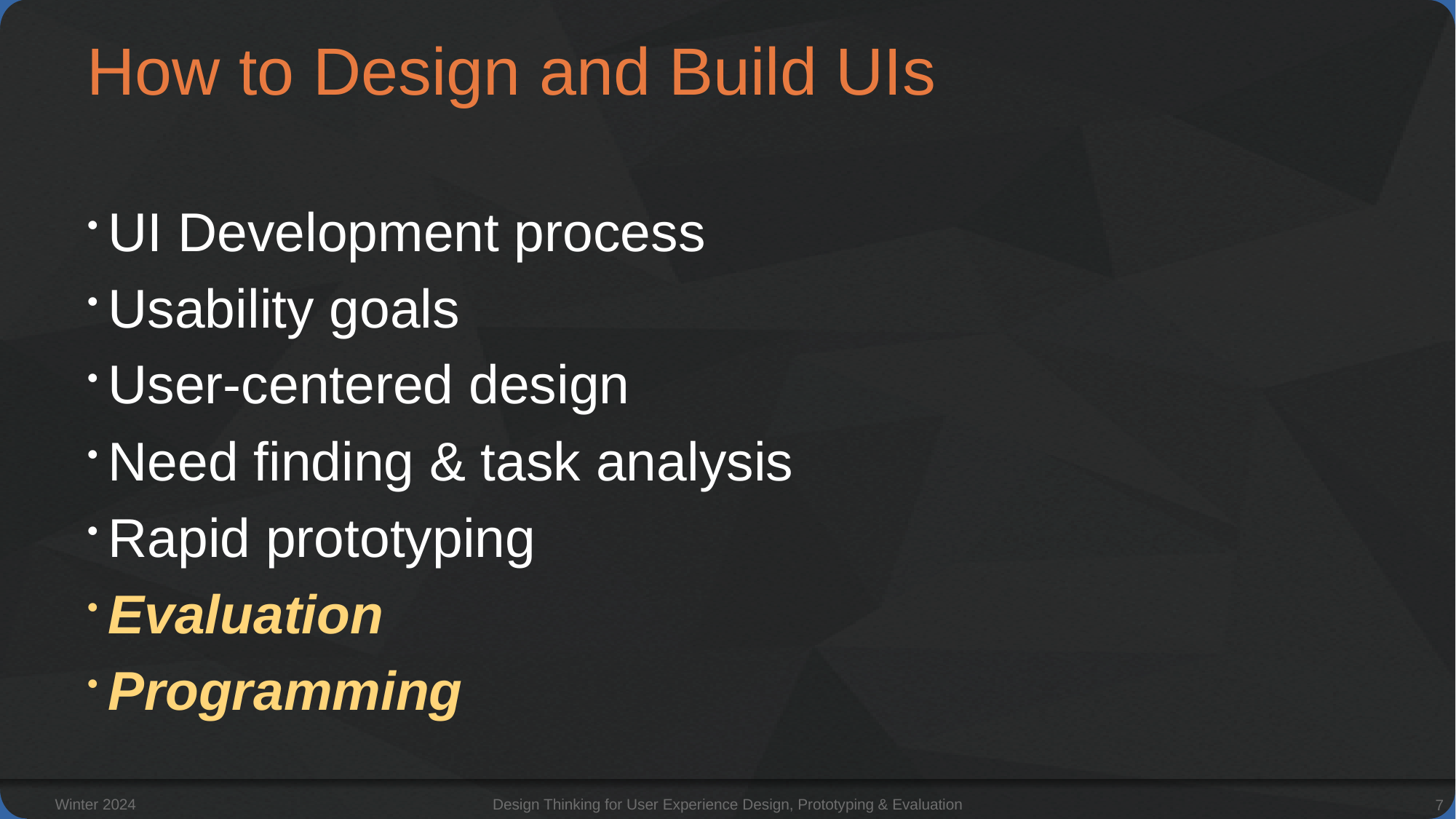

# How to Design and Build UIs
UI Development process
Usability goals
User-centered design
Need finding & task analysis
Rapid prototyping
Evaluation
Programming
Winter 2024
Design Thinking for User Experience Design, Prototyping & Evaluation
7